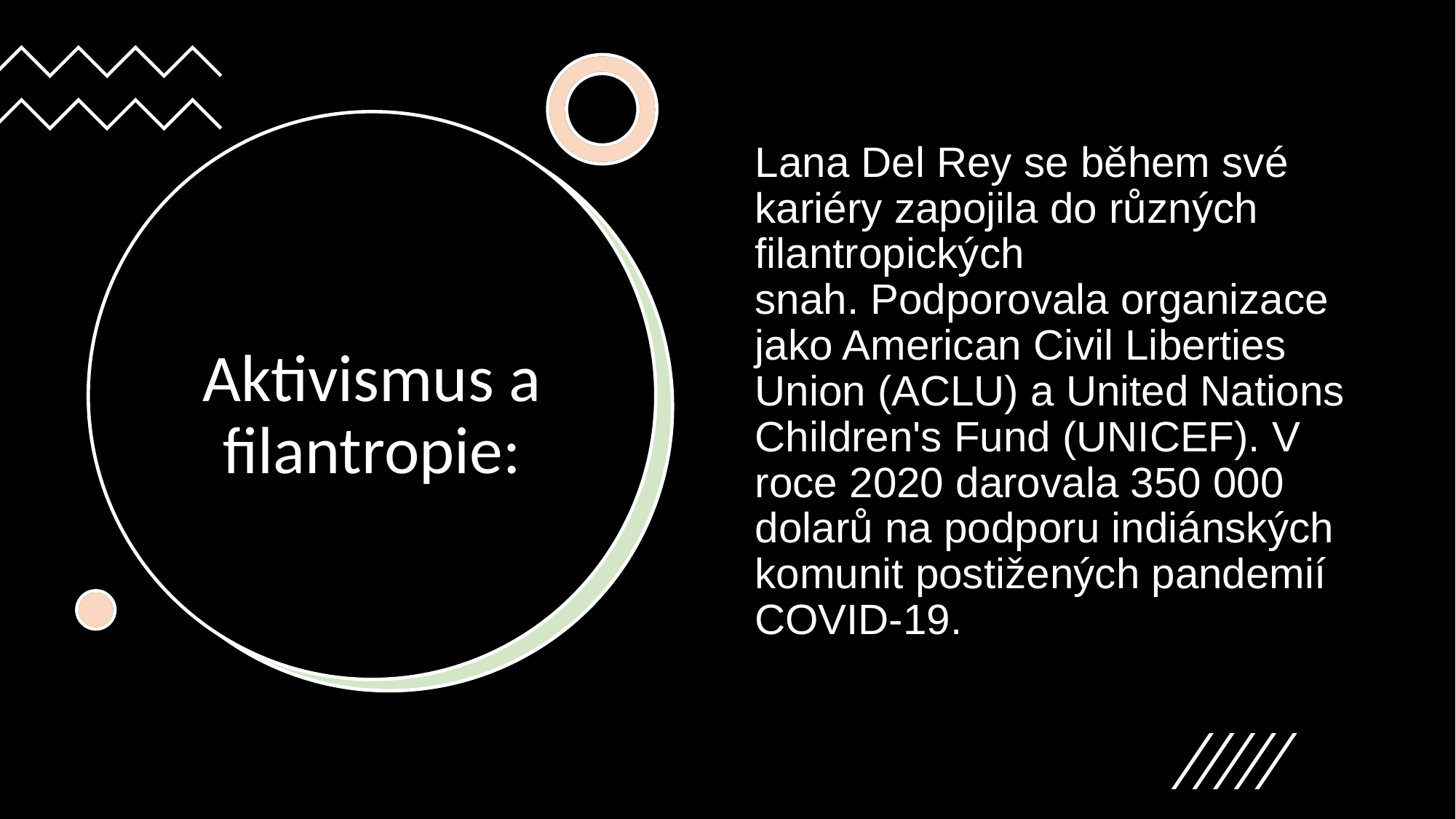

Lana Del Rey se během své kariéry zapojila do různých filantropických snah. Podporovala organizace jako American Civil Liberties Union (ACLU) a United Nations Children's Fund (UNICEF). V roce 2020 darovala 350 000 dolarů na podporu indiánských komunit postižených pandemií COVID-19.
# Aktivismus a filantropie: